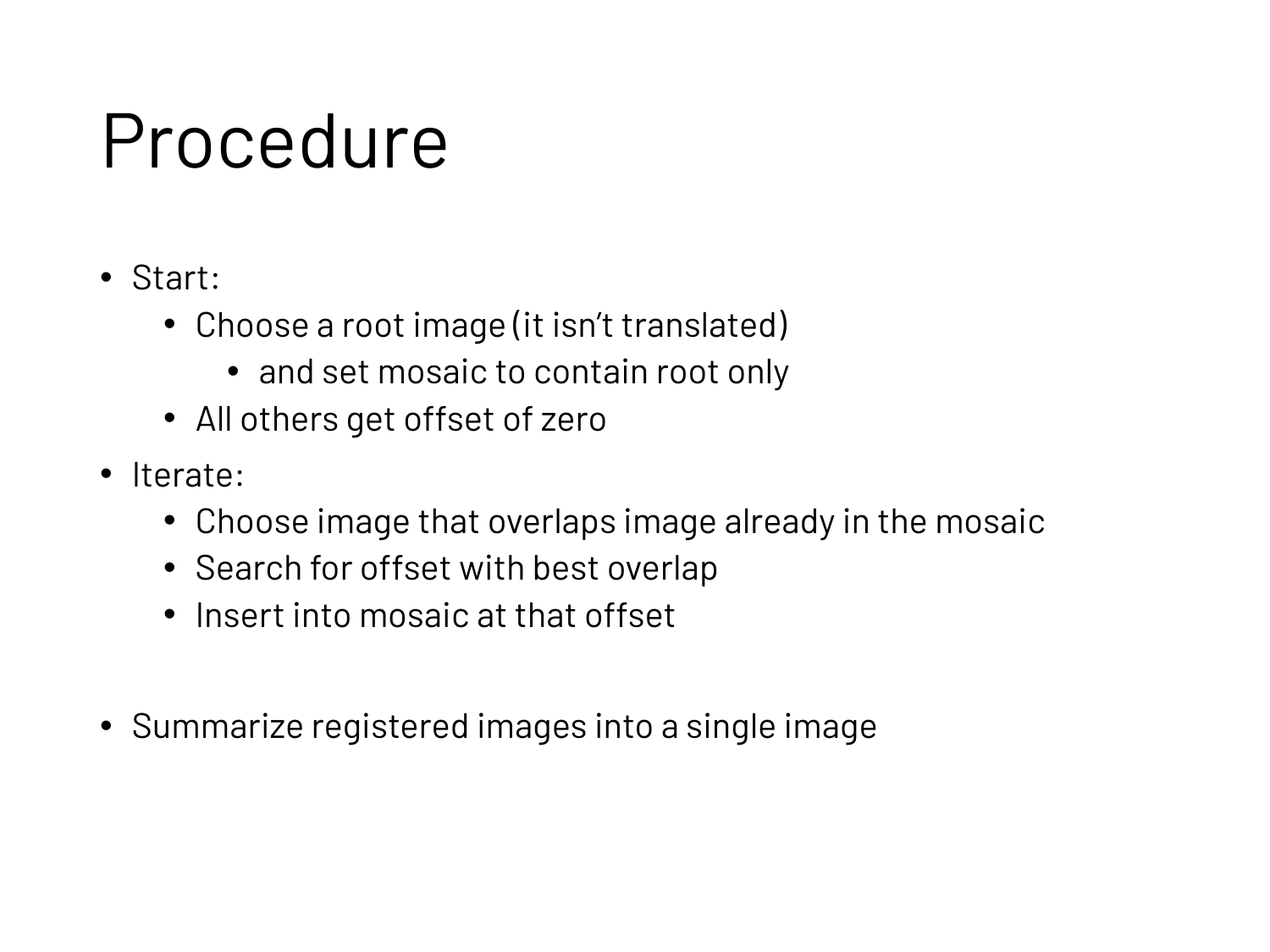

# Procedure
Start:
Choose a root image (it isn’t translated)
and set mosaic to contain root only
All others get offset of zero
Iterate:
Choose image that overlaps image already in the mosaic
Search for offset with best overlap
Insert into mosaic at that offset

Summarize registered images into a single image